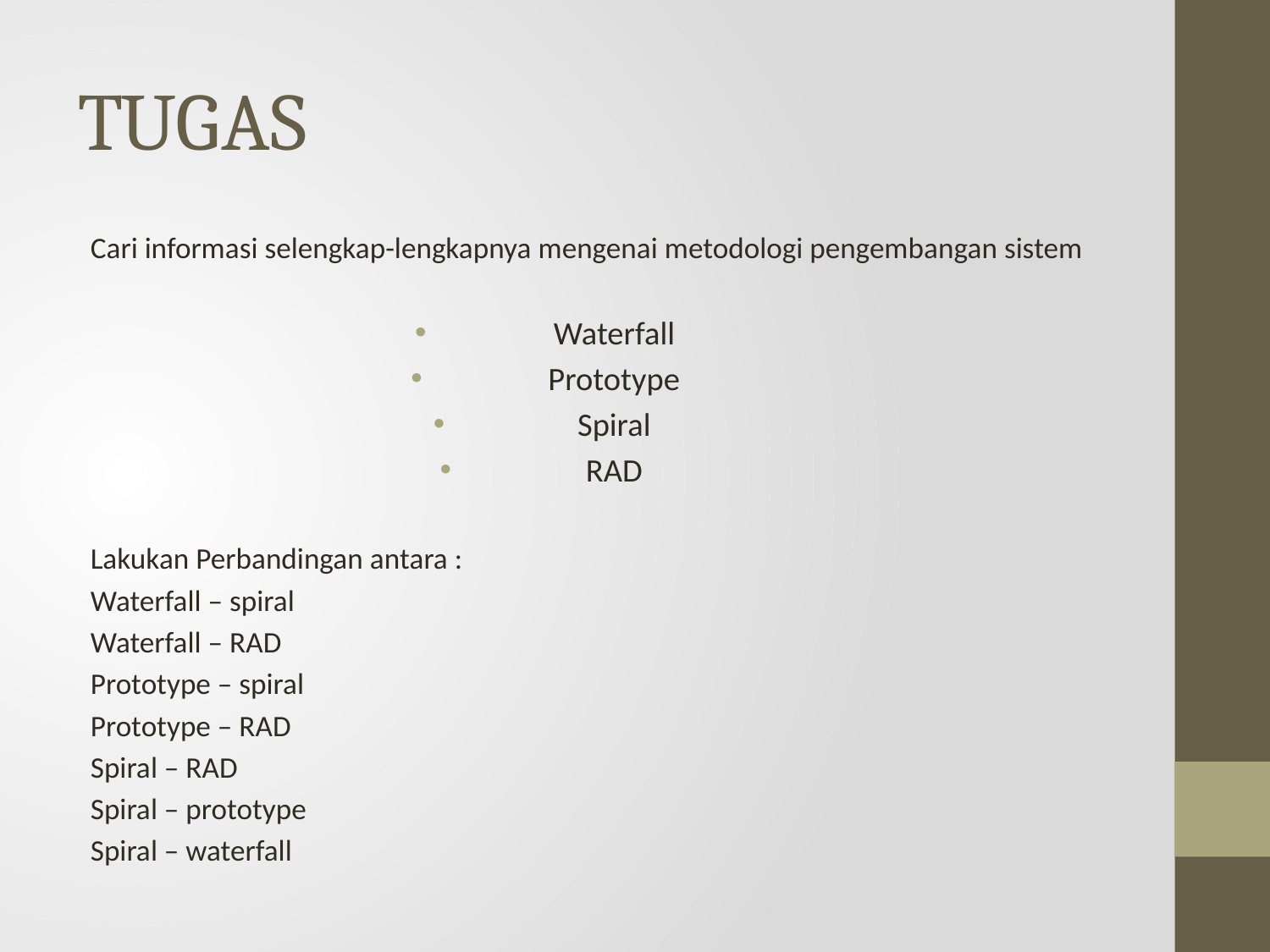

# TUGAS
Cari informasi selengkap-lengkapnya mengenai metodologi pengembangan sistem

Waterfall
Prototype
Spiral
RAD

Lakukan Perbandingan antara :
Waterfall – spiral
Waterfall – RAD
Prototype – spiral
Prototype – RAD
Spiral – RAD
Spiral – prototype
Spiral – waterfall